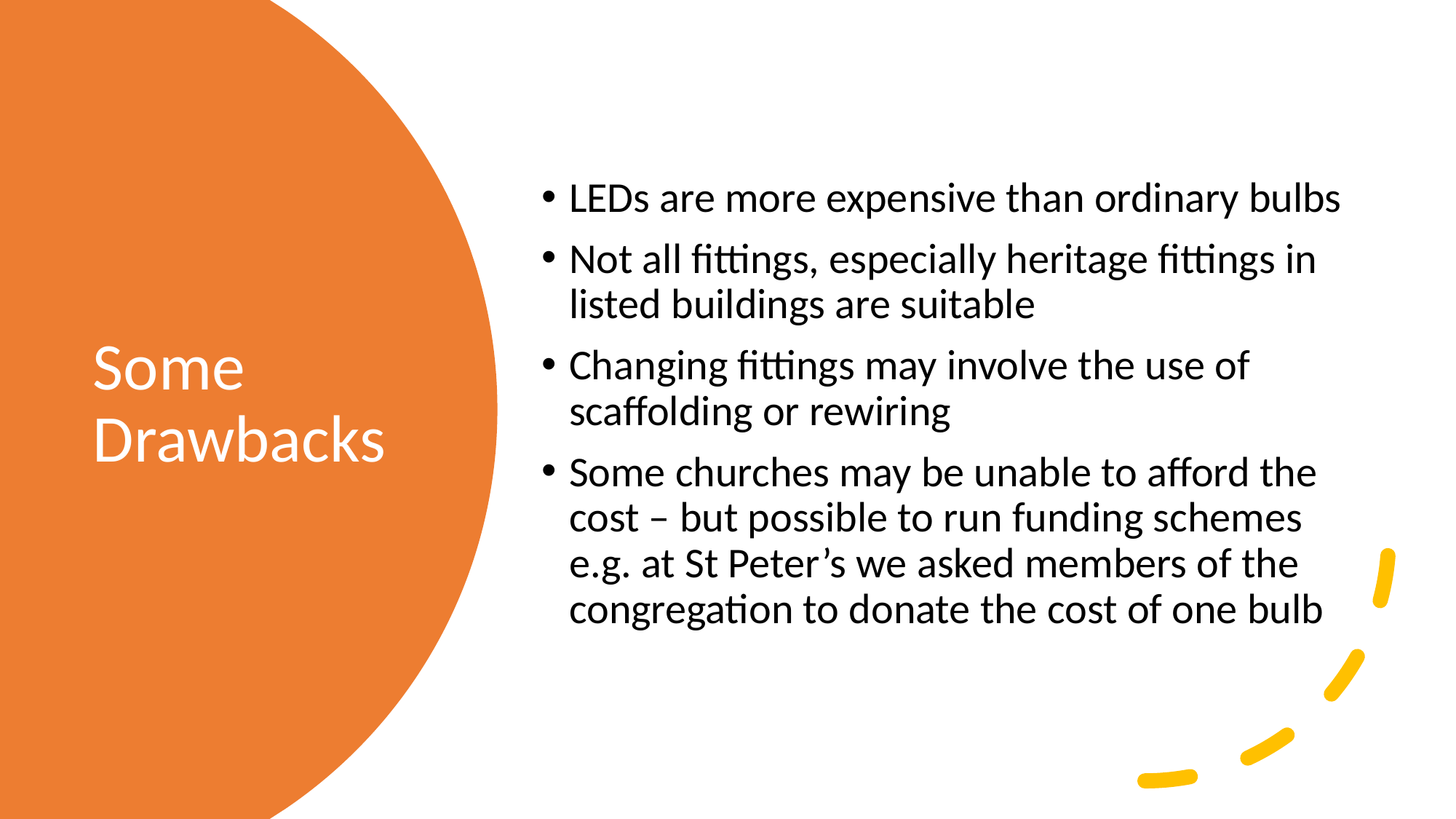

LEDs are more expensive than ordinary bulbs
Not all fittings, especially heritage fittings in listed buildings are suitable
Changing fittings may involve the use of scaffolding or rewiring
Some churches may be unable to afford the cost – but possible to run funding schemes e.g. at St Peter’s we asked members of the congregation to donate the cost of one bulb
# Some Drawbacks